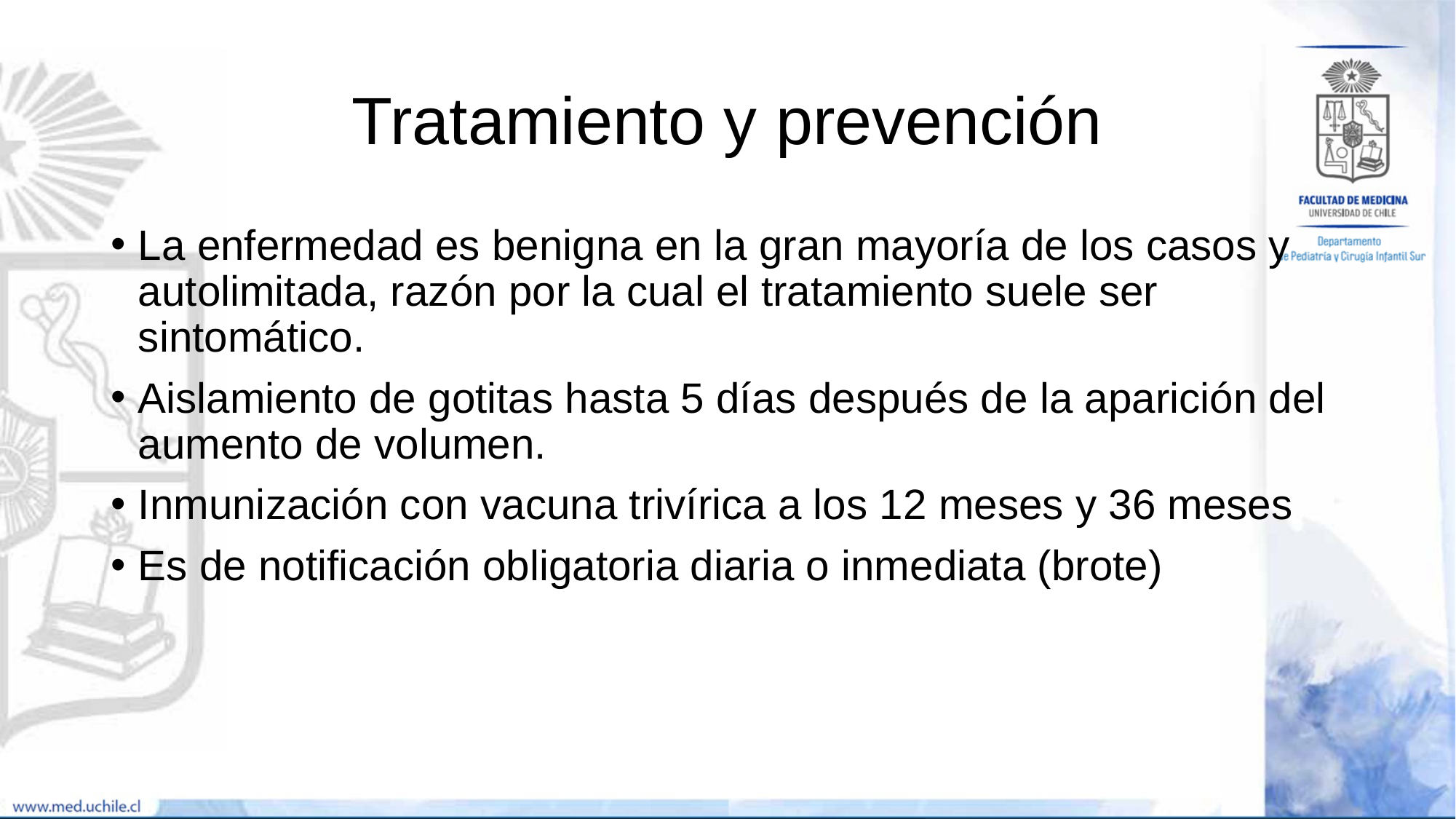

# Tratamiento y prevención
La enfermedad es benigna en la gran mayoría de los casos y autolimitada, razón por la cual el tratamiento suele ser sintomático.
Aislamiento de gotitas hasta 5 días después de la aparición del aumento de volumen.
Inmunización con vacuna trivírica a los 12 meses y 36 meses
Es de notificación obligatoria diaria o inmediata (brote)